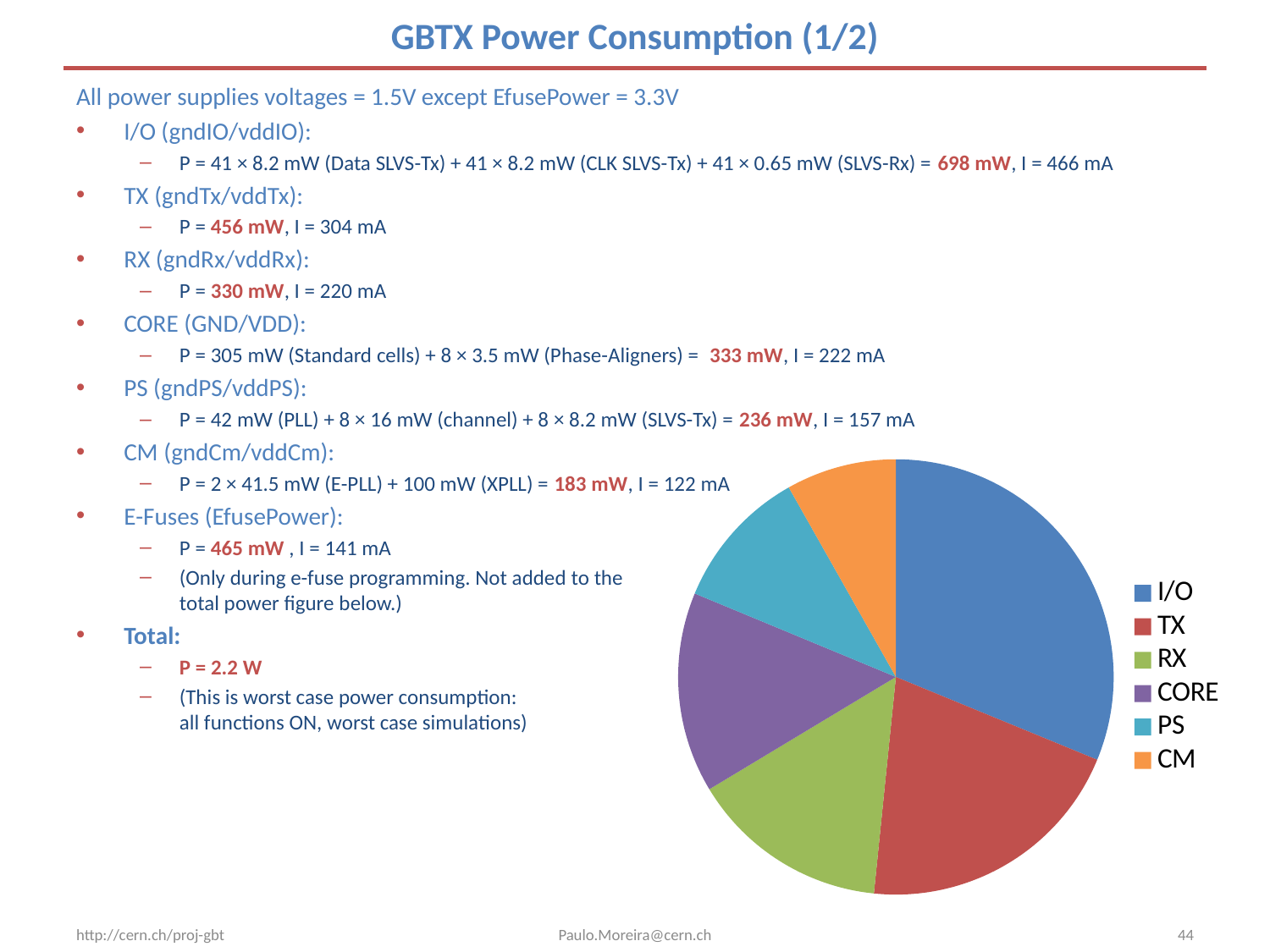

# GBTX Power Consumption (1/2)
All power supplies voltages = 1.5V except EfusePower = 3.3V
I/O (gndIO/vddIO):
P = 41 × 8.2 mW (Data SLVS-Tx) + 41 × 8.2 mW (CLK SLVS-Tx) + 41 × 0.65 mW (SLVS-Rx) = 698 mW, I = 466 mA
TX (gndTx/vddTx):
P = 456 mW, I = 304 mA
RX (gndRx/vddRx):
P = 330 mW, I = 220 mA
CORE (GND/VDD):
P = 305 mW (Standard cells) + 8 × 3.5 mW (Phase-Aligners) =  333 mW, I = 222 mA
PS (gndPS/vddPS):
P = 42 mW (PLL) + 8 × 16 mW (channel) + 8 × 8.2 mW (SLVS-Tx) = 236 mW, I = 157 mA
CM (gndCm/vddCm):
P = 2 × 41.5 mW (E-PLL) + 100 mW (XPLL) = 183 mW, I = 122 mA
E-Fuses (EfusePower):
P = 465 mW , I = 141 mA
(Only during e-fuse programming. Not added to the
total power figure below.)
Total:
P = 2.2 W
(This is worst case power consumption:
all functions ON, worst case simulations)

### Chart

| Category |  |
|---|---|
| I/O | 698.0 |
| TX | 456.0 |
| RX | 330.0 |
| CORE | 333.0 |
| PS | 236.0 |
| CM | 183.0 |
http://cern.ch/proj-gbt
Paulo.Moreira@cern.ch
44